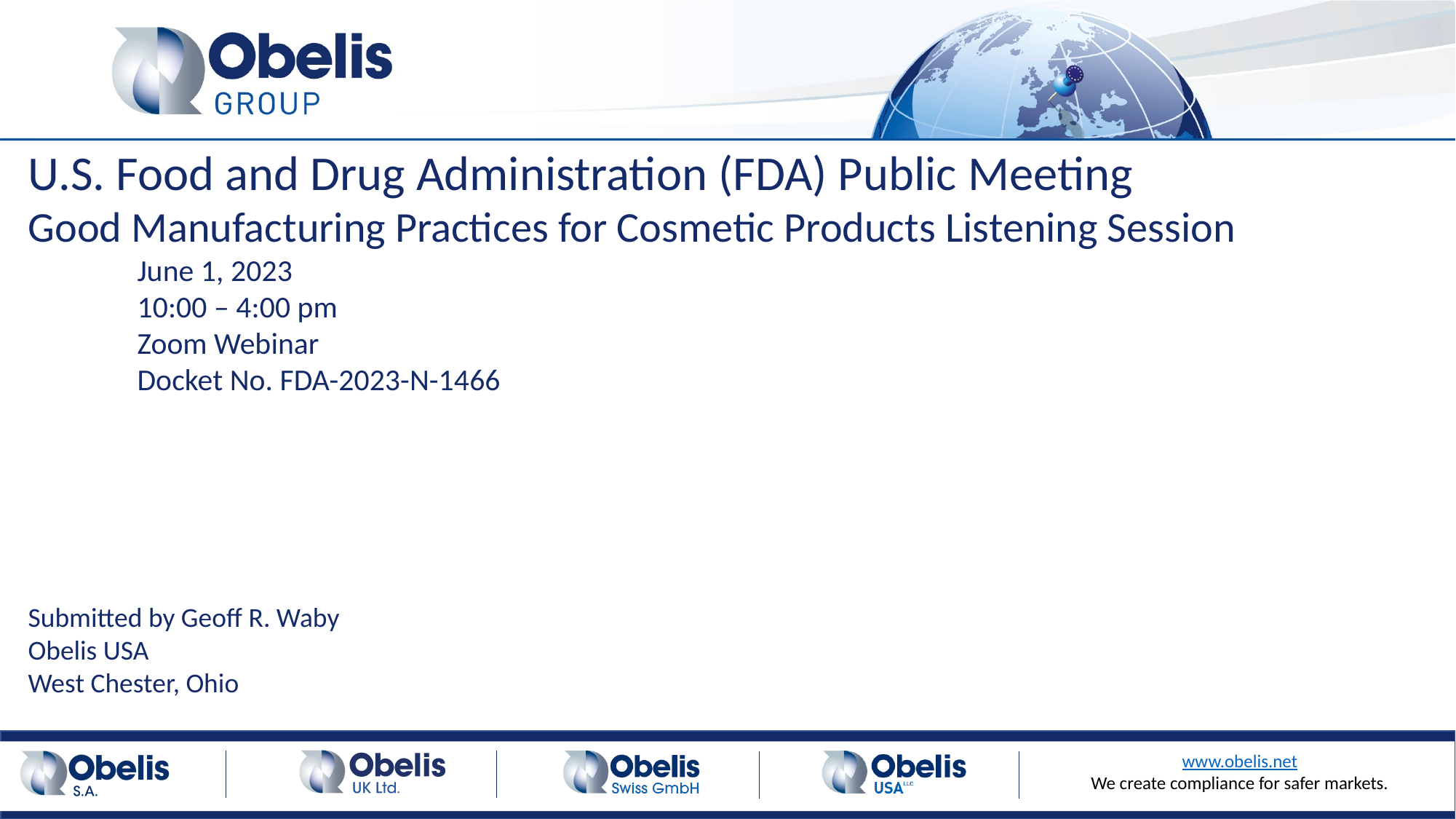

U.S. Food and Drug Administration (FDA) Public Meeting
Good Manufacturing Practices for Cosmetic Products Listening Session
June 1, 2023
10:00 – 4:00 pm
Zoom Webinar
Docket No. FDA-2023-N-1466

Submitted by Geoff R. Waby
Obelis USA
West Chester, Ohio